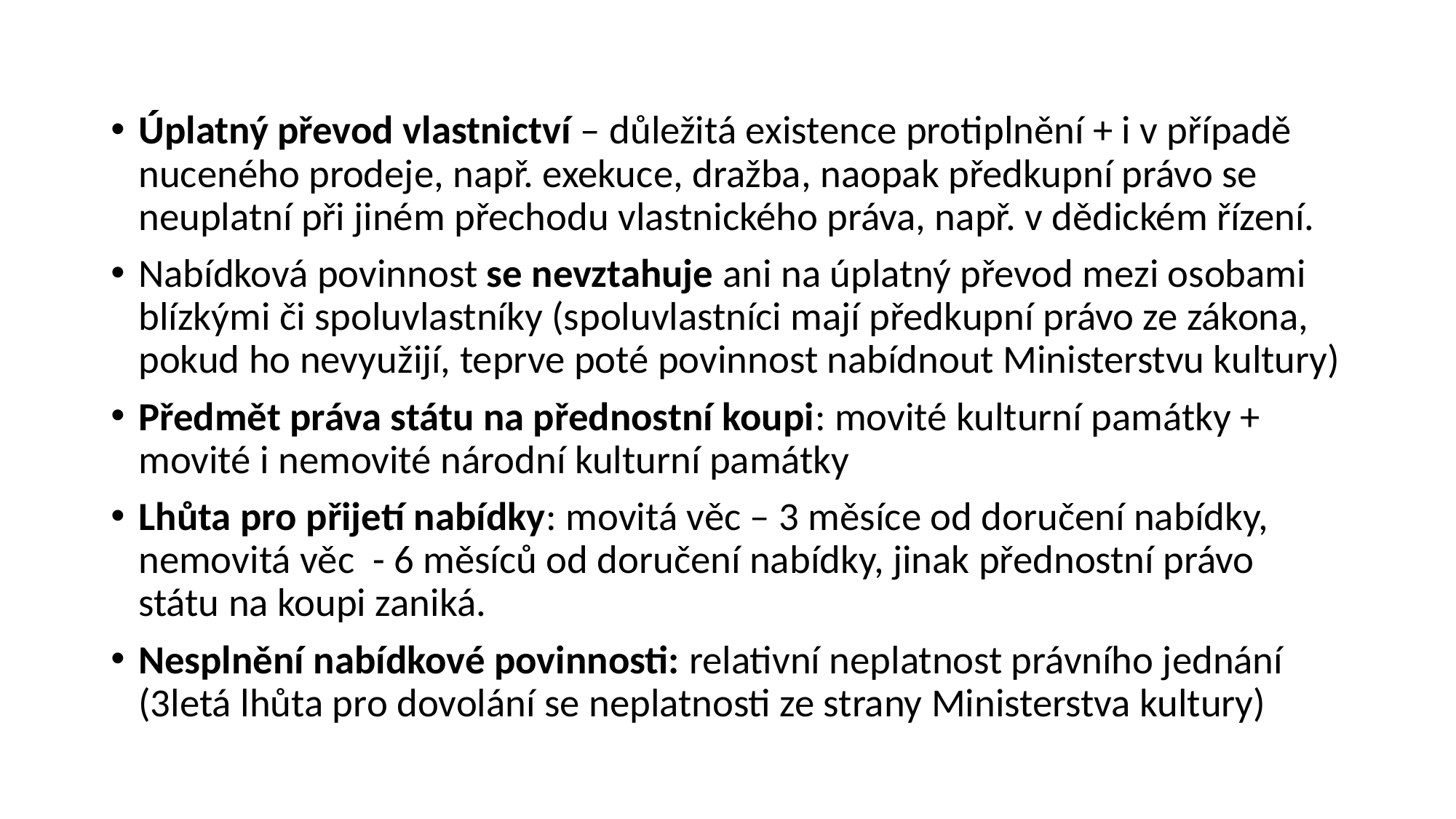

#
Úplatný převod vlastnictví – důležitá existence protiplnění + i v případě nuceného prodeje, např. exekuce, dražba, naopak předkupní právo se neuplatní při jiném přechodu vlastnického práva, např. v dědickém řízení.
Nabídková povinnost se nevztahuje ani na úplatný převod mezi osobami blízkými či spoluvlastníky (spoluvlastníci mají předkupní právo ze zákona, pokud ho nevyužijí, teprve poté povinnost nabídnout Ministerstvu kultury)
Předmět práva státu na přednostní koupi: movité kulturní památky + movité i nemovité národní kulturní památky
Lhůta pro přijetí nabídky: movitá věc – 3 měsíce od doručení nabídky, nemovitá věc  - 6 měsíců od doručení nabídky, jinak přednostní právo státu na koupi zaniká.
Nesplnění nabídkové povinnosti: relativní neplatnost právního jednání (3letá lhůta pro dovolání se neplatnosti ze strany Ministerstva kultury)